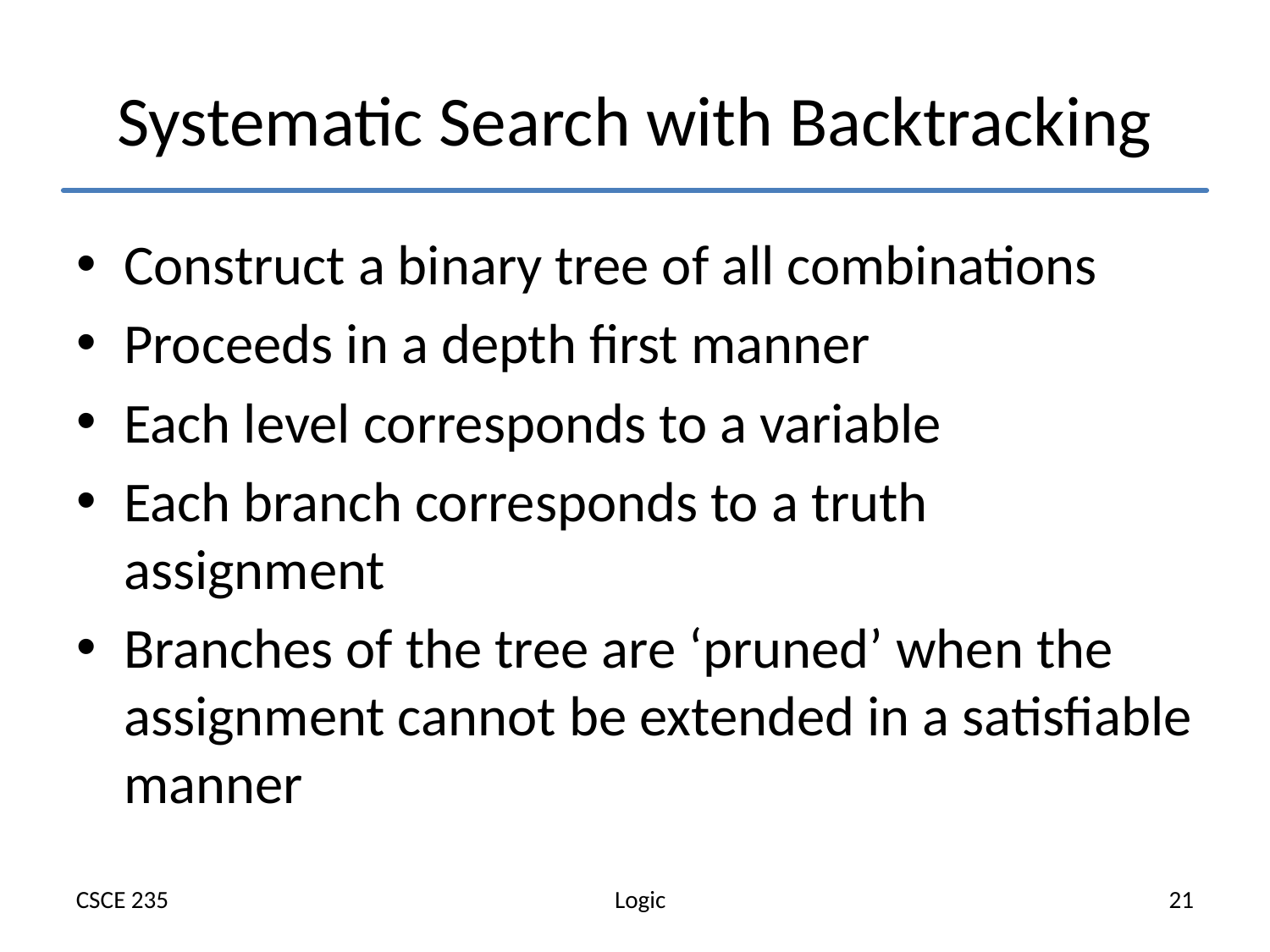

# Systematic Search with Backtracking
Construct a binary tree of all combinations
Proceeds in a depth first manner
Each level corresponds to a variable
Each branch corresponds to a truth assignment
Branches of the tree are ‘pruned’ when the assignment cannot be extended in a satisfiable manner